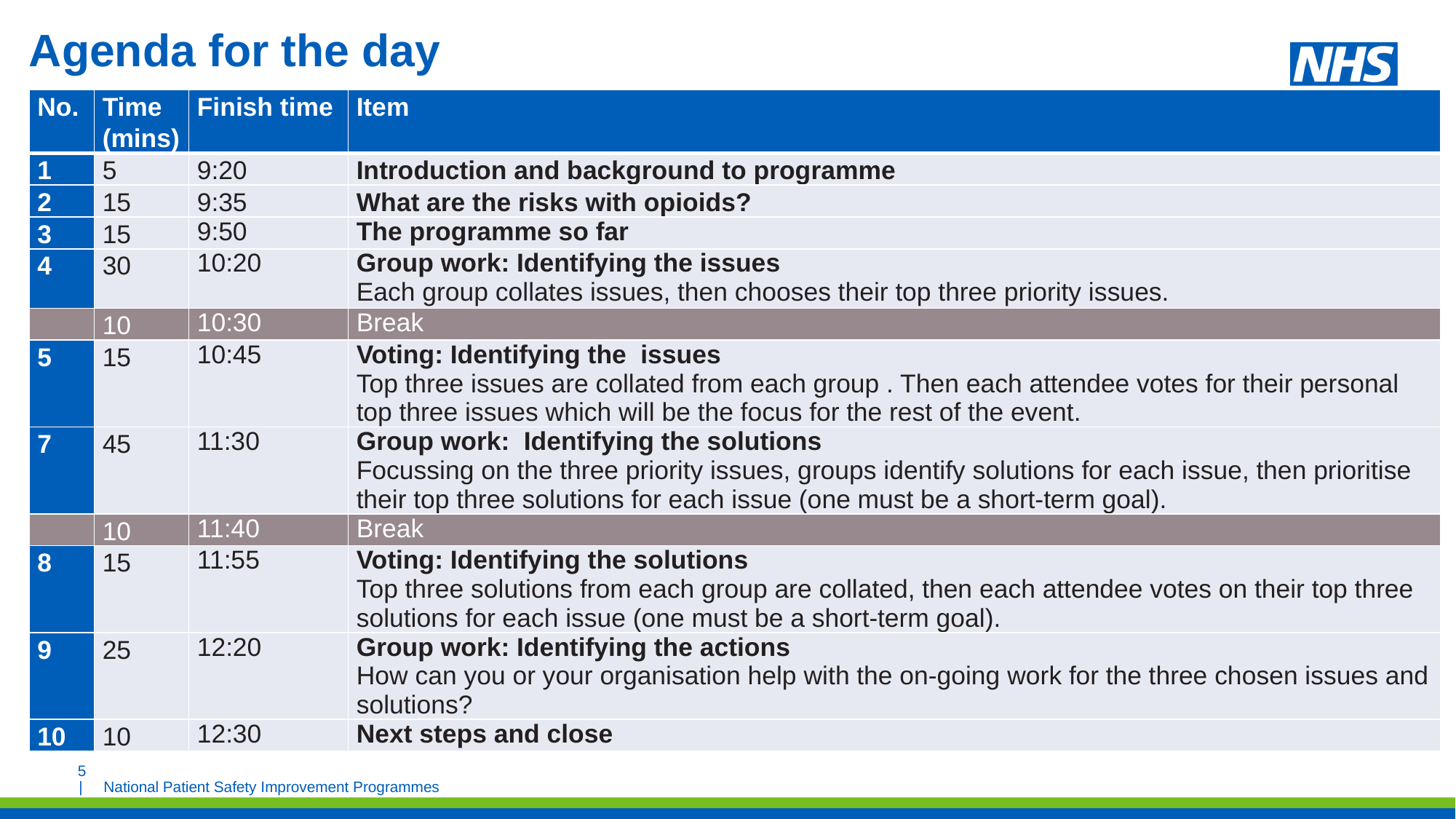

# Agenda for the day
| No. | Time (mins) | Finish time | Item |
| --- | --- | --- | --- |
| 1 | 5 | 9:20 | Introduction and background to programme |
| 2 | 15 | 9:35 | What are the risks with opioids? |
| 3 | 15 | 9:50 | The programme so far |
| 4 | 30 | 10:20 | Group work: Identifying the issues Each group collates issues, then chooses their top three priority issues. |
|  | 10 | 10:30 | Break |
| 5 | 15 | 10:45 | Voting: Identifying the issues Top three issues are collated from each group . Then each attendee votes for their personal top three issues which will be the focus for the rest of the event. |
| 7 | 45 | 11:30 | Group work: Identifying the solutions Focussing on the three priority issues, groups identify solutions for each issue, then prioritise their top three solutions for each issue (one must be a short-term goal). |
|  | 10 | 11:40 | Break |
| 8 | 15 | 11:55 | Voting: Identifying the solutions Top three solutions from each group are collated, then each attendee votes on their top three solutions for each issue (one must be a short-term goal). |
| 9 | 25 | 12:20 | Group work: Identifying the actions How can you or your organisation help with the on-going work for the three chosen issues and solutions? |
| 10 | 10 | 12:30 | Next steps and close |
5
|     National Patient Safety Improvement Programmes